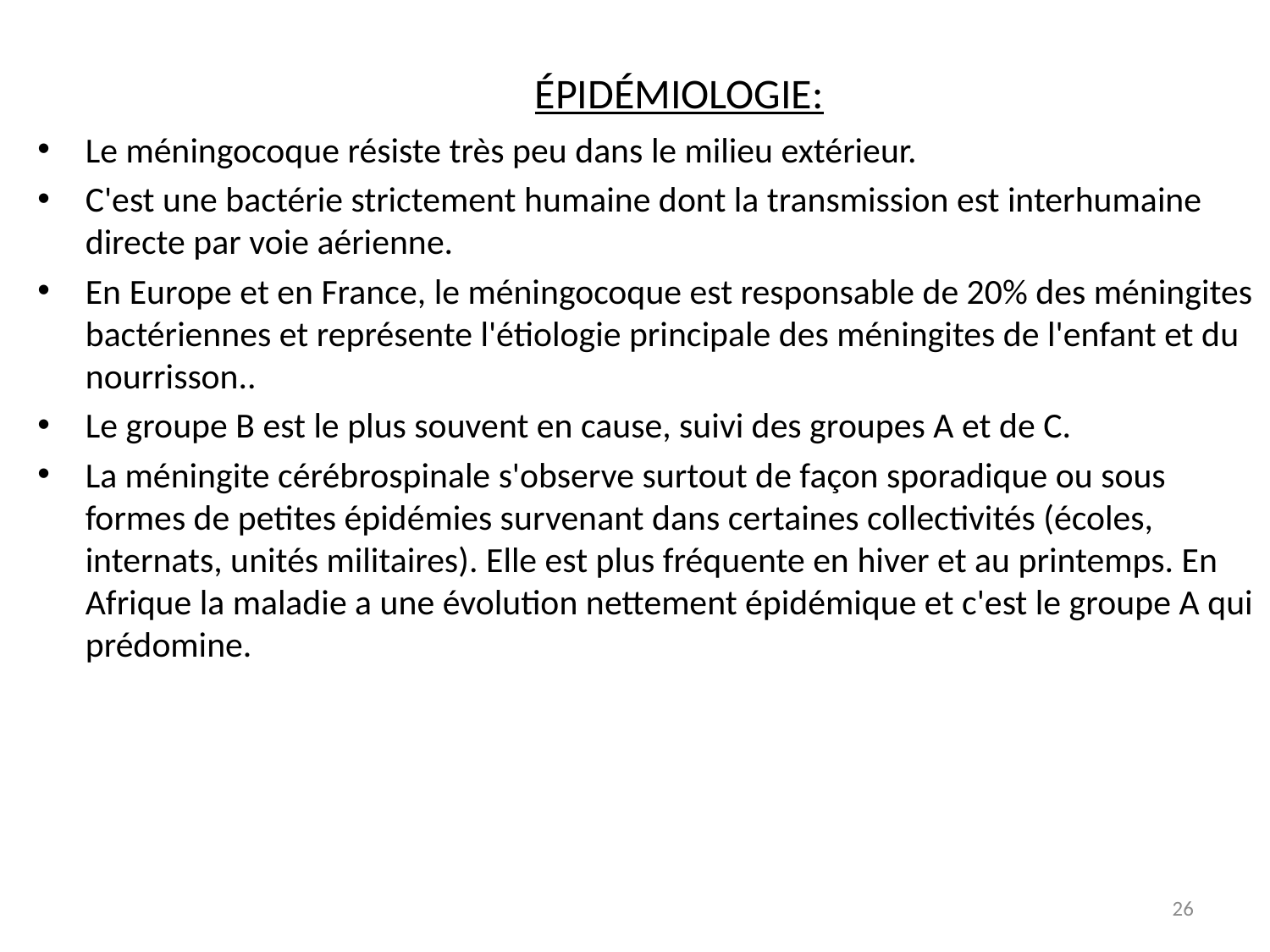

ÉPIDÉMIOLOGIE:
Le méningocoque résiste très peu dans le milieu extérieur.
C'est une bactérie strictement humaine dont la transmission est interhumaine directe par voie aérienne.
En Europe et en France, le méningocoque est responsable de 20% des méningites bactériennes et représente l'étiologie principale des méningites de l'enfant et du nourrisson..
Le groupe B est le plus souvent en cause, suivi des groupes A et de C.
La méningite cérébrospinale s'observe surtout de façon sporadique ou sous formes de petites épidémies survenant dans certaines collectivités (écoles, internats, unités militaires). Elle est plus fréquente en hiver et au printemps. En Afrique la maladie a une évolution nettement épidémique et c'est le groupe A qui prédomine.

26